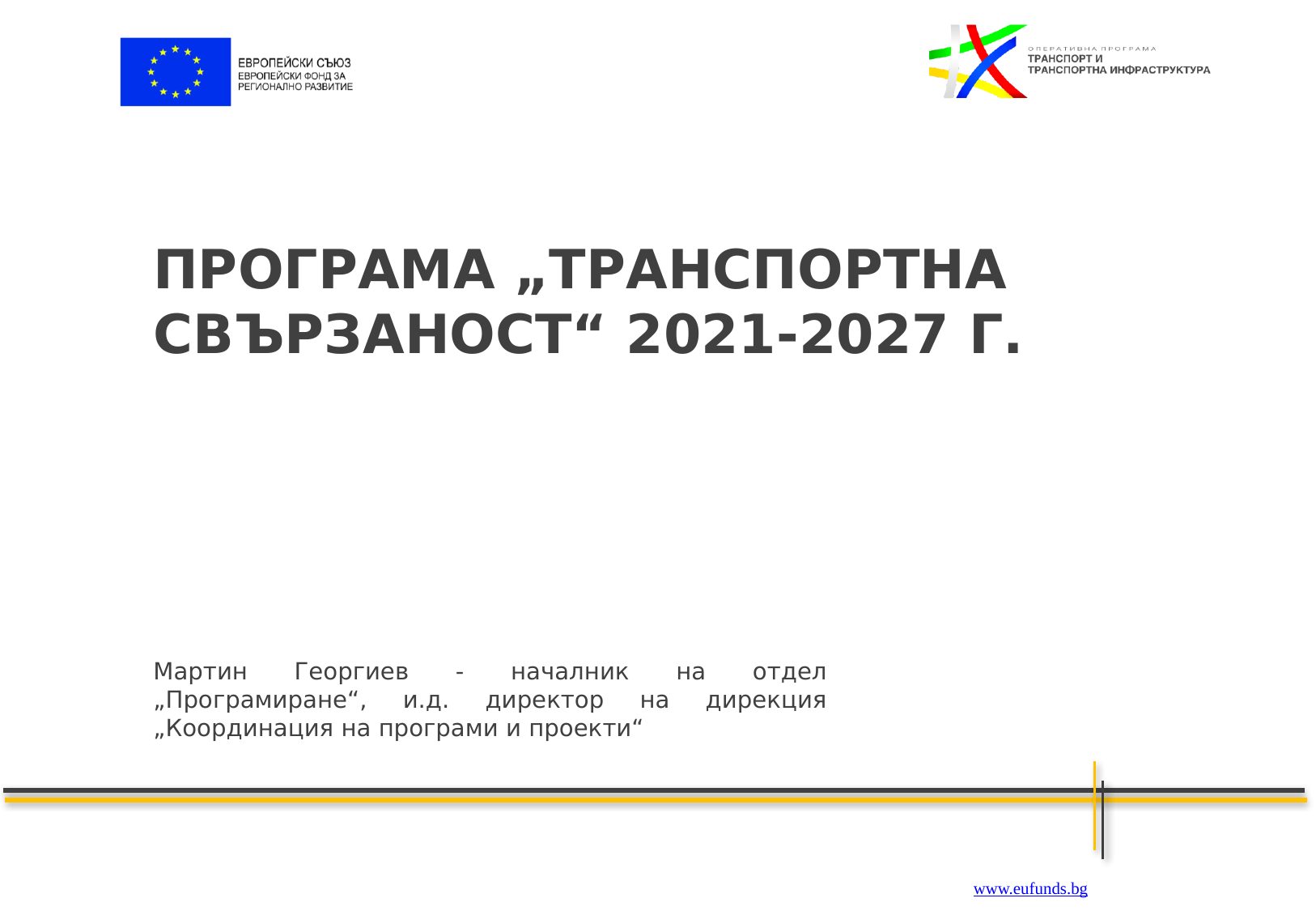

Програма „Транспортна свързаност“ 2021-2027 г.

Мартин Георгиев - началник на отдел „Програмиране“, и.д. директор на дирекция „Координация на програми и проекти“